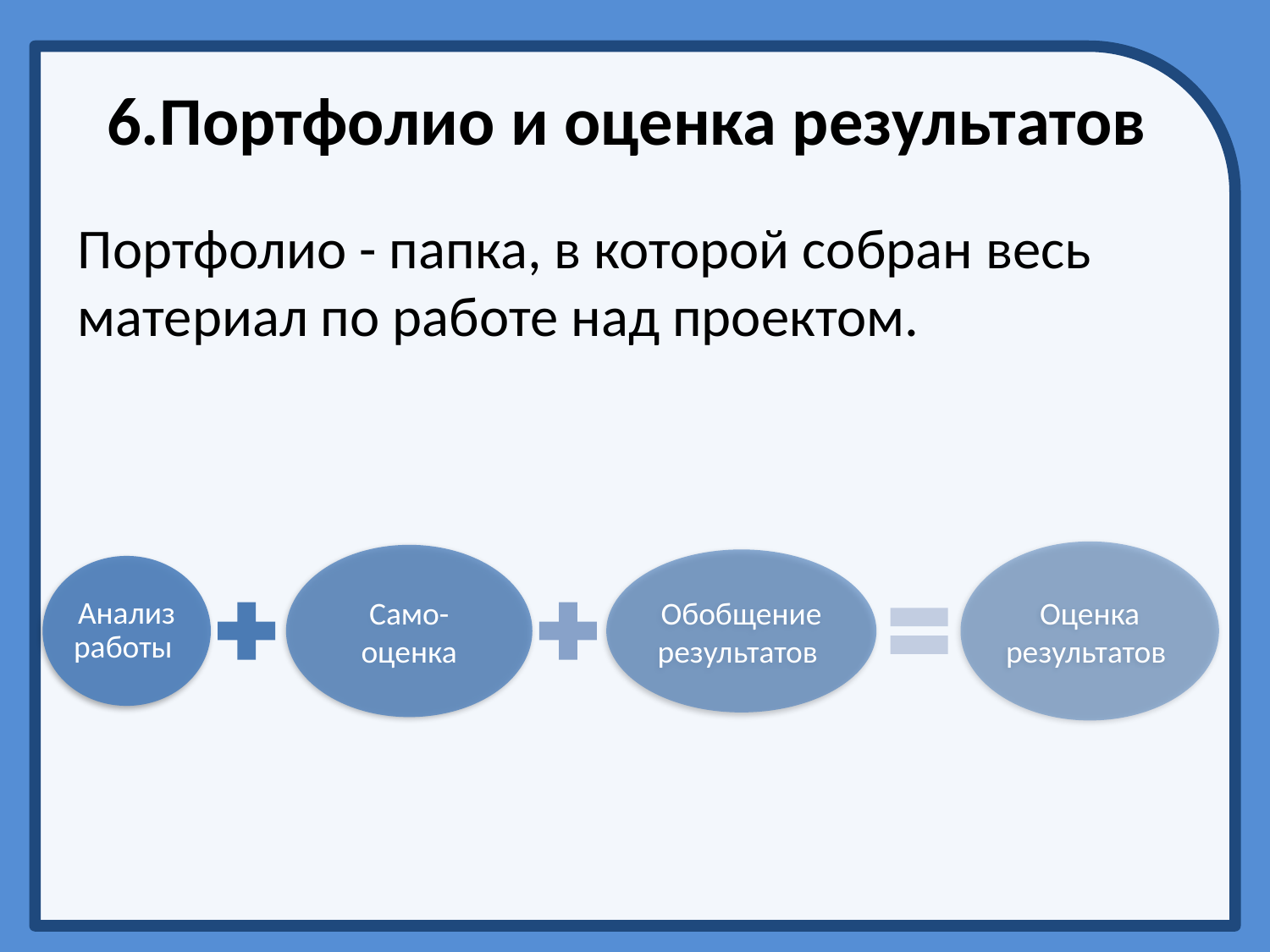

# 6.Портфолио и оценка результатов
Портфолио - папка, в которой собран весь материал по работе над проектом.

Анализ работы

Само-
оценка

Обобщение результатов

Оценка результатов